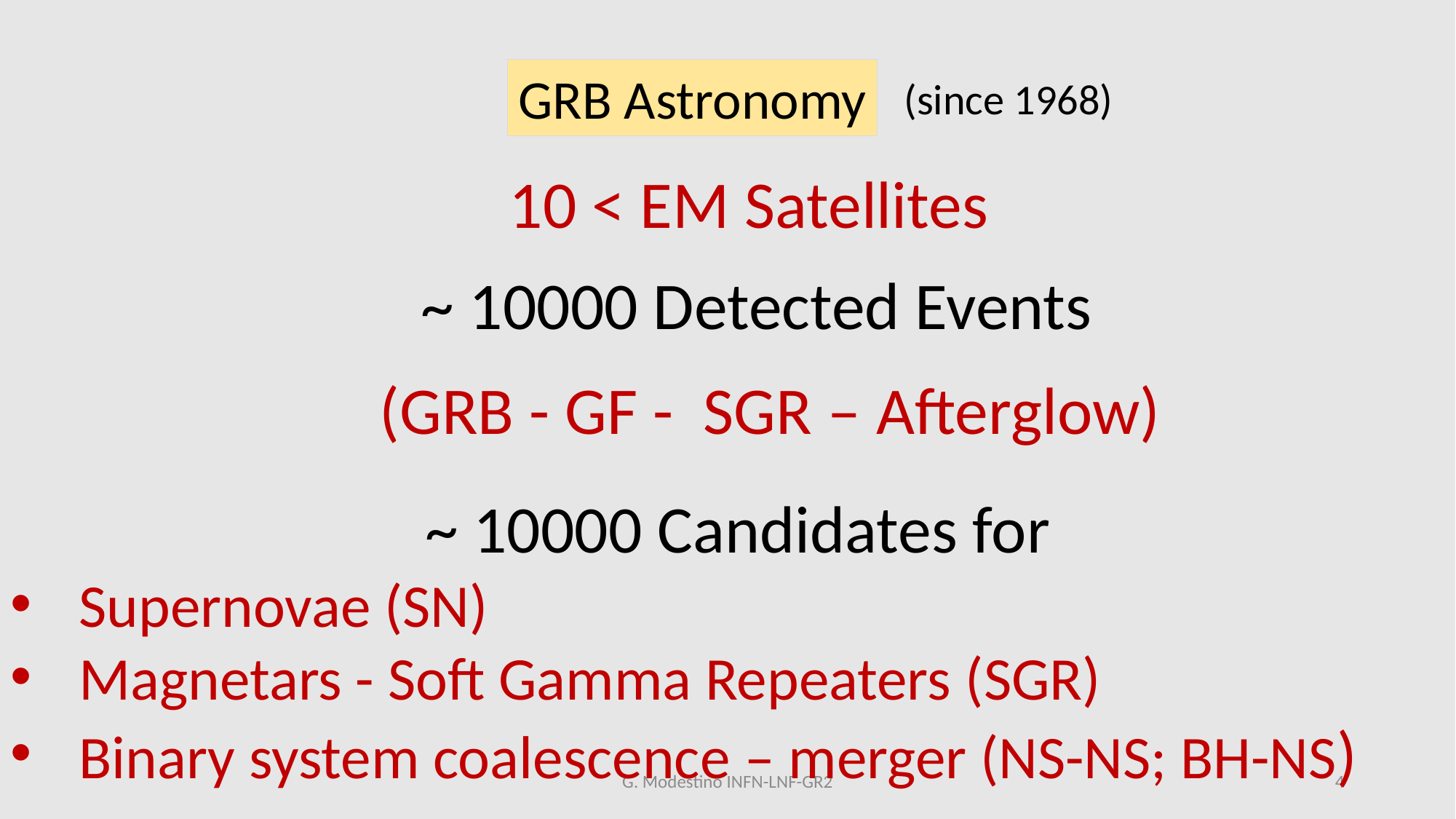

GRB Astronomy
(since 1968)
10 < EM Satellites
~ 10000 Detected Events
(GRB - GF -  SGR – Afterglow)
~ 10000 Candidates for
Supernovae (SN)
Magnetars - Soft Gamma Repeaters (SGR)
Binary system coalescence – merger (NS-NS; BH-NS)

G. Modestino INFN-LNF-GR2
4